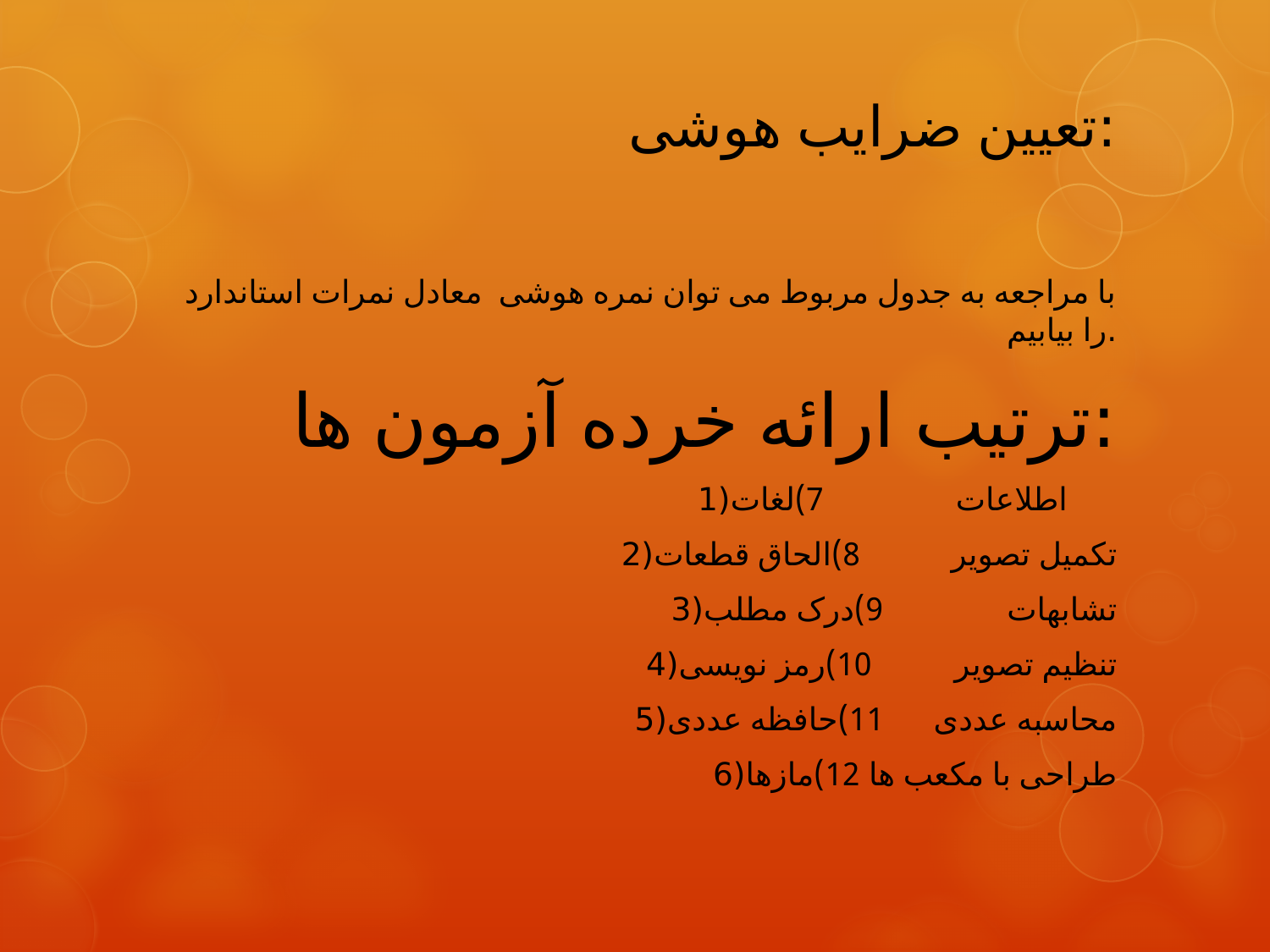

# تعیین ضرایب هوشی:
با مراجعه به جدول مربوط می توان نمره هوشی  معادل نمرات استاندارد را بیابیم.
ترتیب ارائه خرده آزمون ها:
1)اطلاعات                7)لغات
2)تکمیل تصویر           8)الحاق قطعات
3)تشابهات               9)درک مطلب
4)تنظیم تصویر          10)رمز نویسی
5)محاسبه عددی      11)حافظه عددی
6)طراحی با مکعب ها 12)مازها